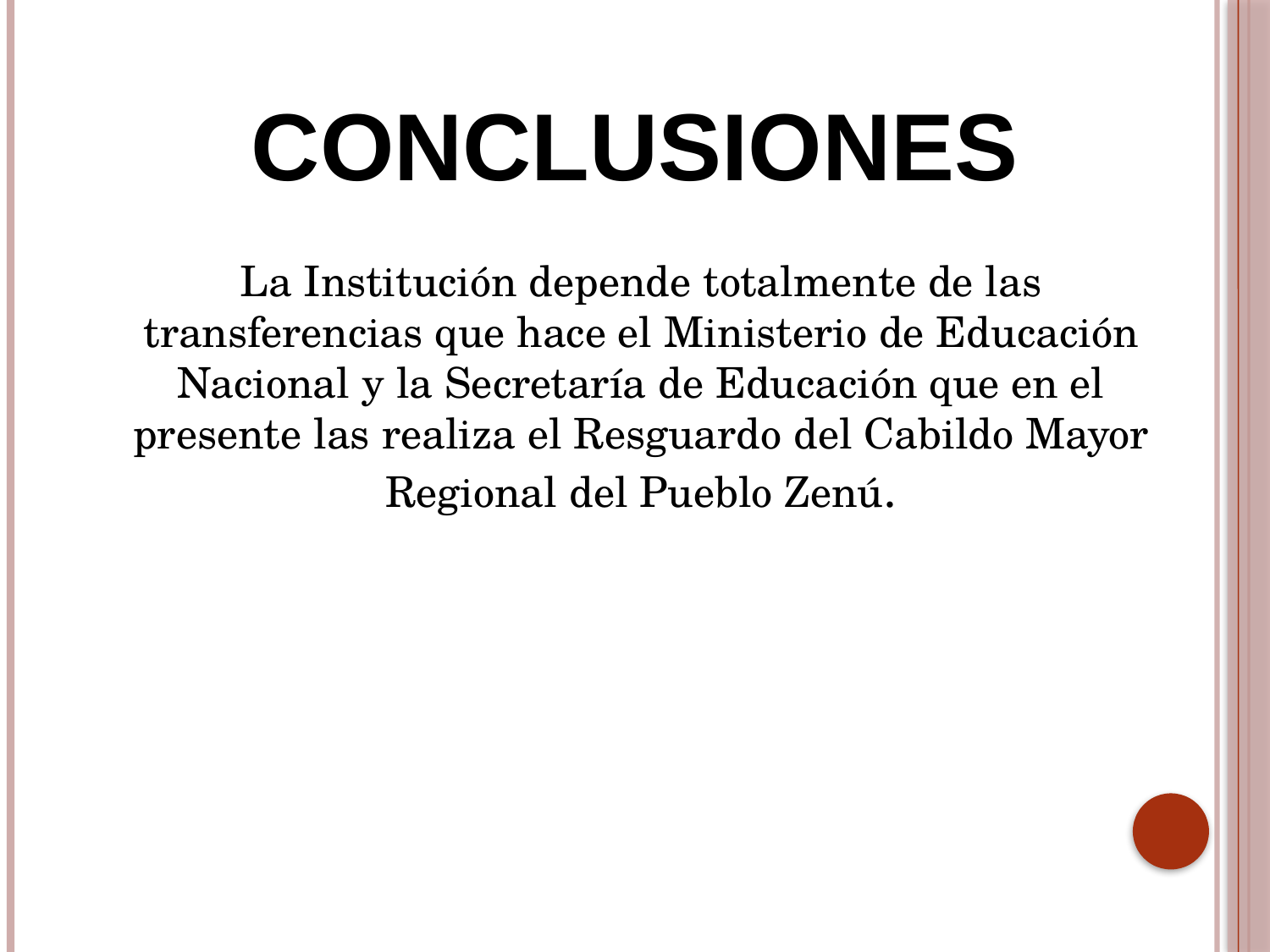

# CONCLUSIONES
La Institución depende totalmente de las transferencias que hace el Ministerio de Educación Nacional y la Secretaría de Educación que en el presente las realiza el Resguardo del Cabildo Mayor Regional del Pueblo Zenú.